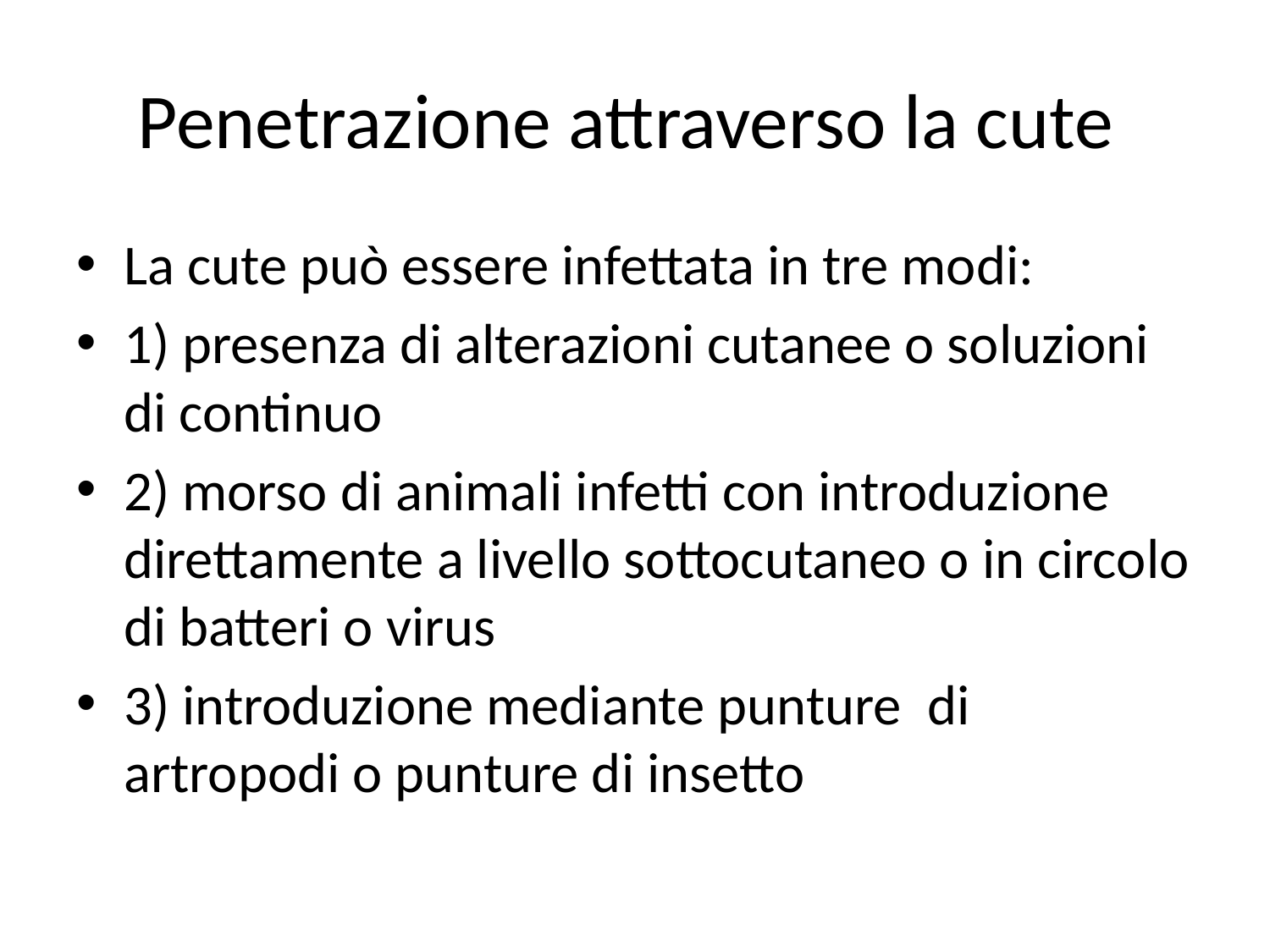

# Penetrazione attraverso la cute
La cute può essere infettata in tre modi:
1) presenza di alterazioni cutanee o soluzioni di continuo
2) morso di animali infetti con introduzione direttamente a livello sottocutaneo o in circolo di batteri o virus
3) introduzione mediante punture  di artropodi o punture di insetto